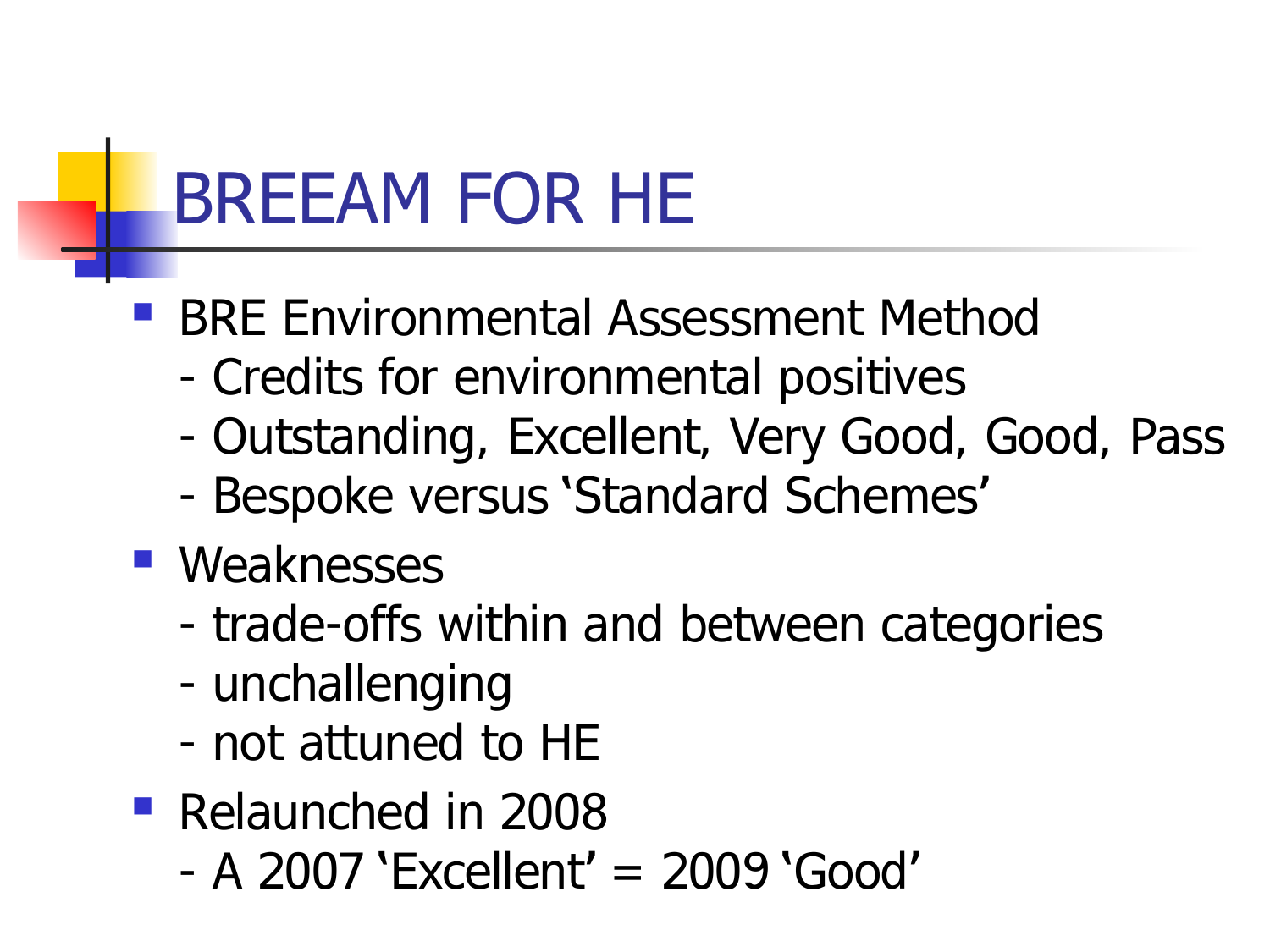

# BREEAM FOR HE
BRE Environmental Assessment Method
- Credits for environmental positives
- Outstanding, Excellent, Very Good, Good, Pass
- Bespoke versus ‘Standard Schemes’
Weaknesses
- trade-offs within and between categories
- unchallenging
- not attuned to HE
Relaunched in 2008
- A 2007 ‘Excellent’ = 2009 ‘Good’